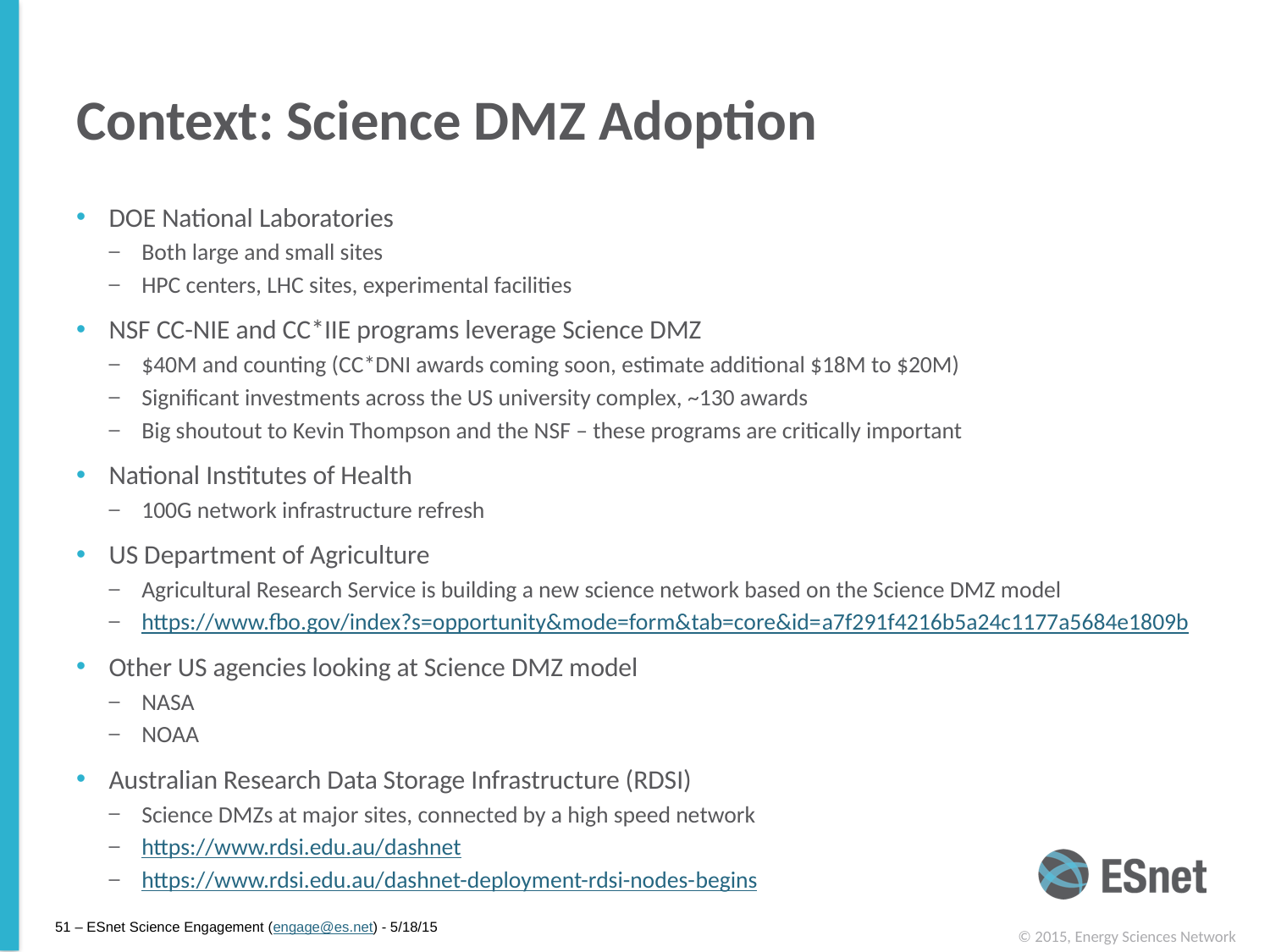

# Context: Science DMZ Adoption
DOE National Laboratories
Both large and small sites
HPC centers, LHC sites, experimental facilities
NSF CC-NIE and CC*IIE programs leverage Science DMZ
$40M and counting (CC*DNI awards coming soon, estimate additional $18M to $20M)
Significant investments across the US university complex, ~130 awards
Big shoutout to Kevin Thompson and the NSF – these programs are critically important
National Institutes of Health
100G network infrastructure refresh
US Department of Agriculture
Agricultural Research Service is building a new science network based on the Science DMZ model
https://www.fbo.gov/index?s=opportunity&mode=form&tab=core&id=a7f291f4216b5a24c1177a5684e1809b
Other US agencies looking at Science DMZ model
NASA
NOAA
Australian Research Data Storage Infrastructure (RDSI)
Science DMZs at major sites, connected by a high speed network
https://www.rdsi.edu.au/dashnet
https://www.rdsi.edu.au/dashnet-deployment-rdsi-nodes-begins

51 – ESnet Science Engagement (engage@es.net) - 5/18/15
© 2015, Energy Sciences Network